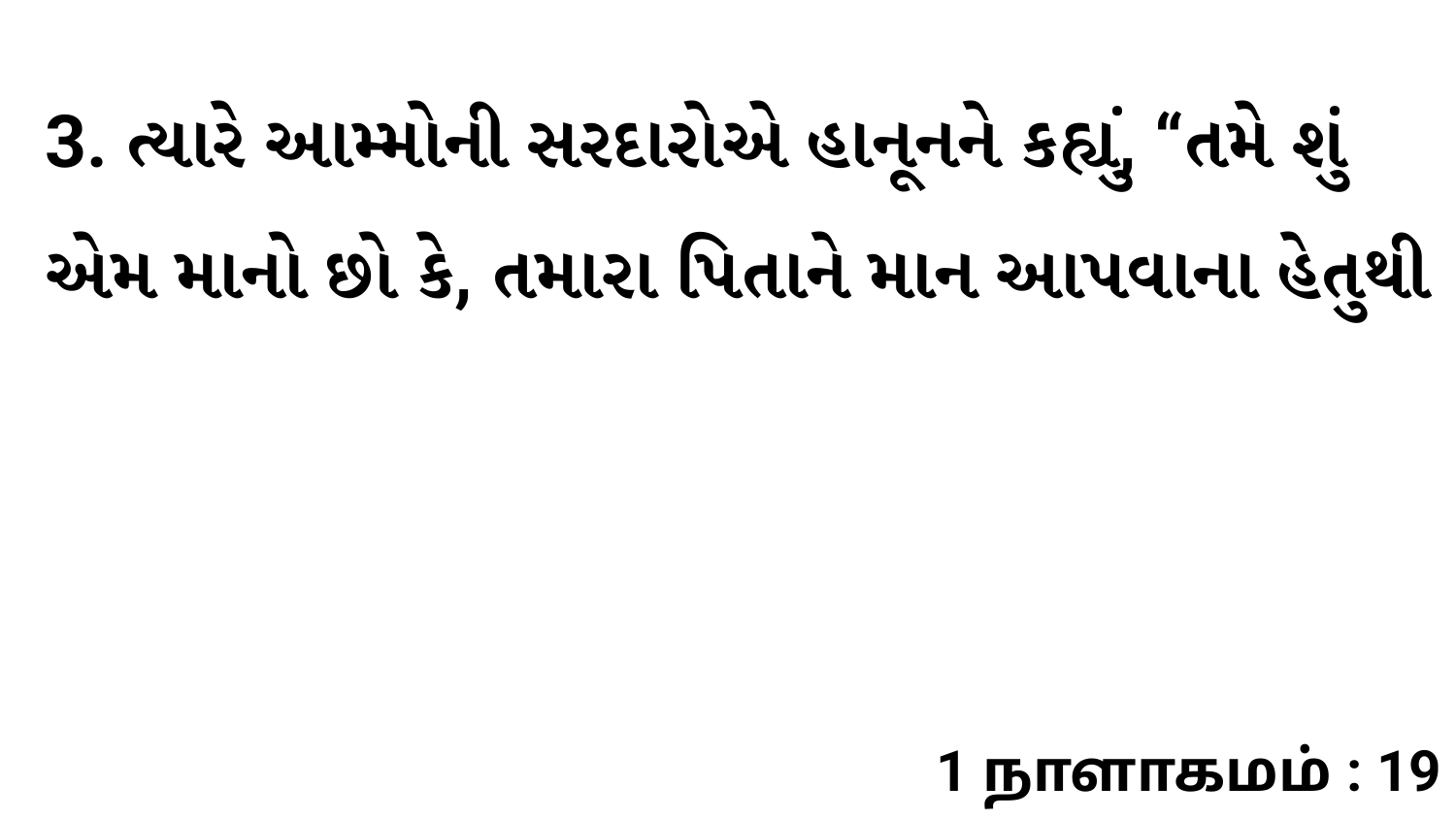

3. ત્યારે આમ્મોની સરદારોએ હાનૂનને કહ્યું, “તમે શું એમ માનો છો કે, તમારા પિતાને માન આપવાના હેતુથી
1 நாளாகமம் : 19